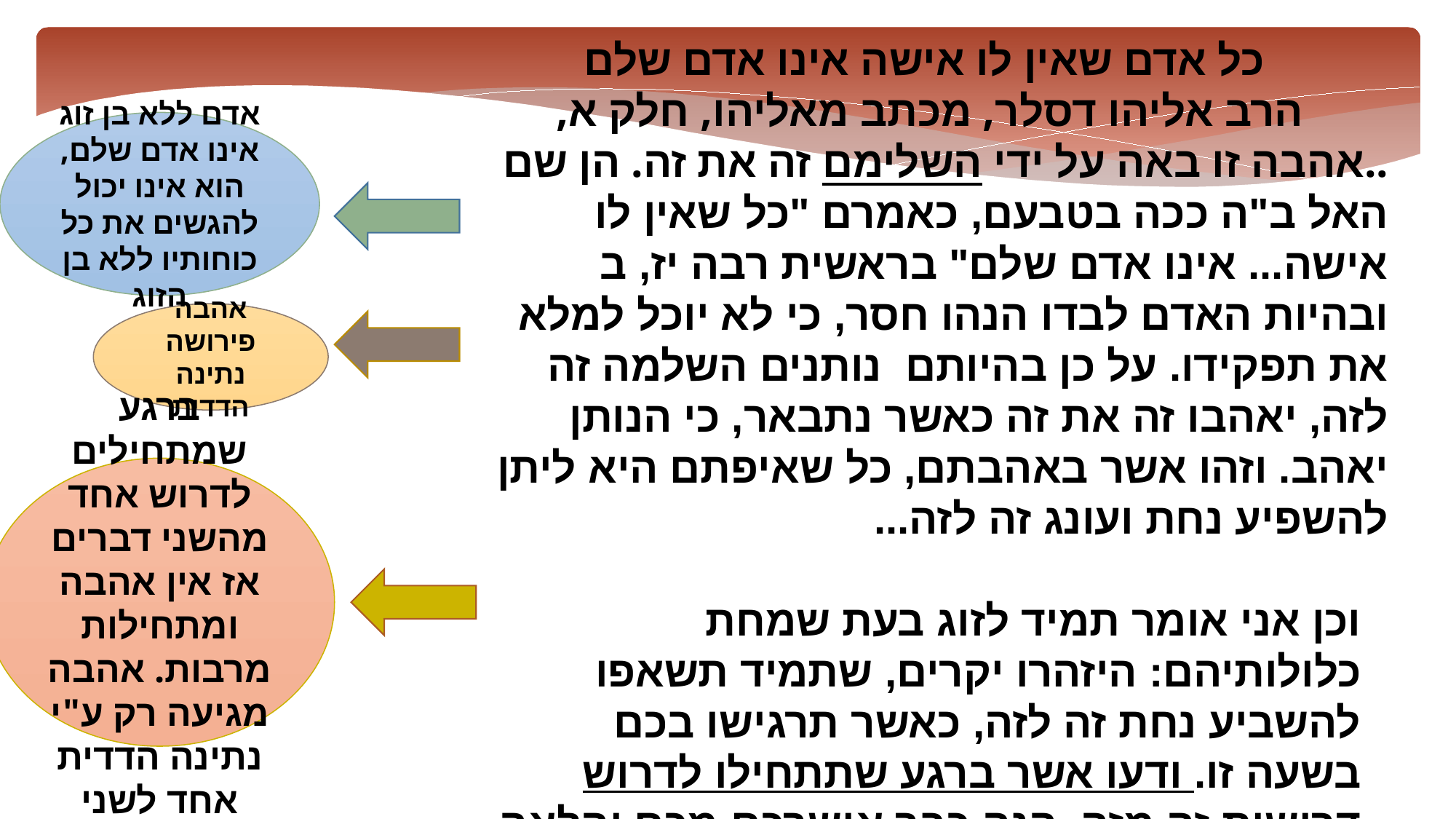

כל אדם שאין לו אישה אינו אדם שלם
הרב אליהו דסלר, מכתב מאליהו, חלק א,
..אהבה זו באה על ידי השלימם זה את זה. הן שם האל ב"ה ככה בטבעם, כאמרם "כל שאין לו אישה... אינו אדם שלם" בראשית רבה יז, ב ובהיות האדם לבדו הנהו חסר, כי לא יוכל למלא את תפקידו. על כן בהיותם  נותנים השלמה זה לזה, יאהבו זה את זה כאשר נתבאר, כי הנותן יאהב. וזהו אשר באהבתם, כל שאיפתם היא ליתן להשפיע נחת ועונג זה לזה...

וכן אני אומר תמיד לזוג בעת שמחת כלולותיהם: היזהרו יקרים, שתמיד תשאפו להשביע נחת זה לזה, כאשר תרגישו בכם בשעה זו. ודעו אשר ברגע שתתחילו לדרוש דרישות זה מזה, הנה כבר אושרכם מכם והלאה. ...הקשר הטוב בין איש ואשתו, יהיה כאשר שניהם יגיעו למעלת הנתינה. אז אהבתם לא תיפסק, וחייהם ימלאו אושר ונחת, כל ימיהם אשר יחיו עלי אדמות.
אדם ללא בן זוג אינו אדם שלם, הוא אינו יכול להגשים את כל כוחותיו ללא בן הזוג

אהבה פירושה נתינה הדדית

ברגע שמתחילים לדרוש אחד מהשני דברים אז אין אהבה ומתחילות מרבות. אהבה מגיעה רק ע"י נתינה הדדית אחד לשני